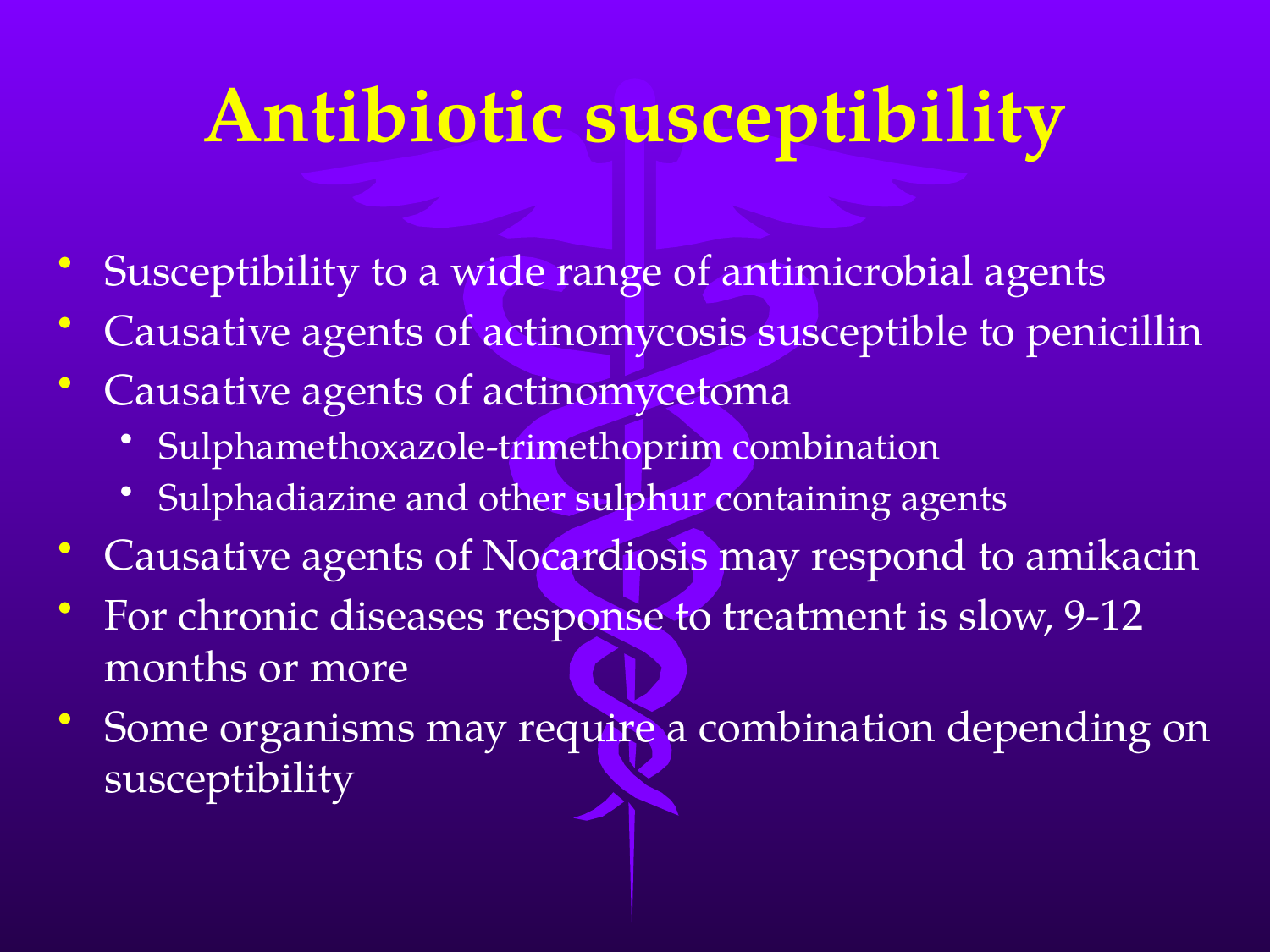

# Antibiotic susceptibility
Susceptibility to a wide range of antimicrobial agents
Causative agents of actinomycosis susceptible to penicillin
Causative agents of actinomycetoma
Sulphamethoxazole-trimethoprim combination
Sulphadiazine and other sulphur containing agents
Causative agents of Nocardiosis may respond to amikacin
For chronic diseases response to treatment is slow, 9-12 months or more
Some organisms may require a combination depending on susceptibility